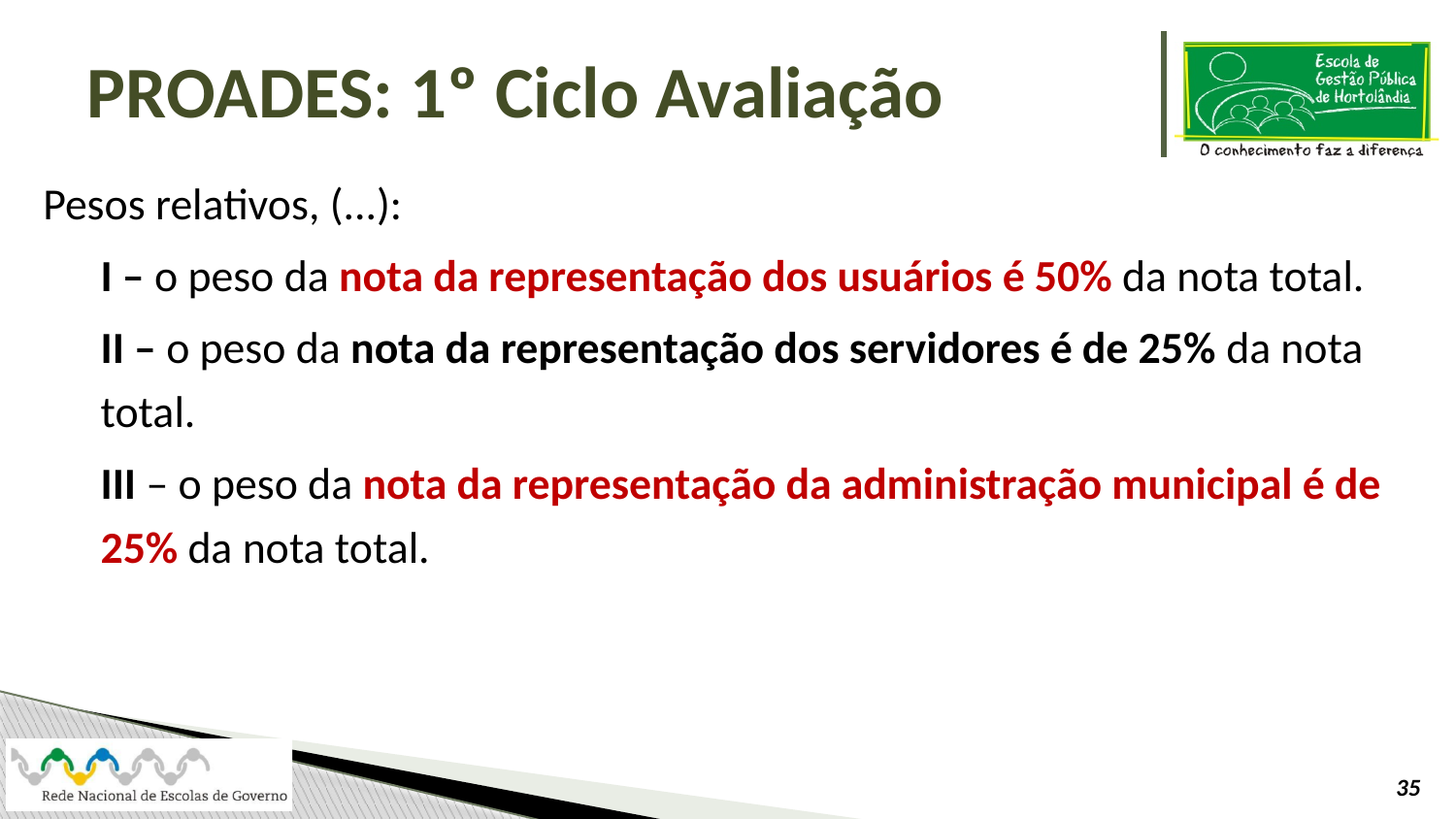

# PROADES: 1º Ciclo Avaliação
Pesos relativos, (...):
I – o peso da nota da representação dos usuários é 50% da nota total.
II – o peso da nota da representação dos servidores é de 25% da nota total.
III – o peso da nota da representação da administração municipal é de 25% da nota total.
35